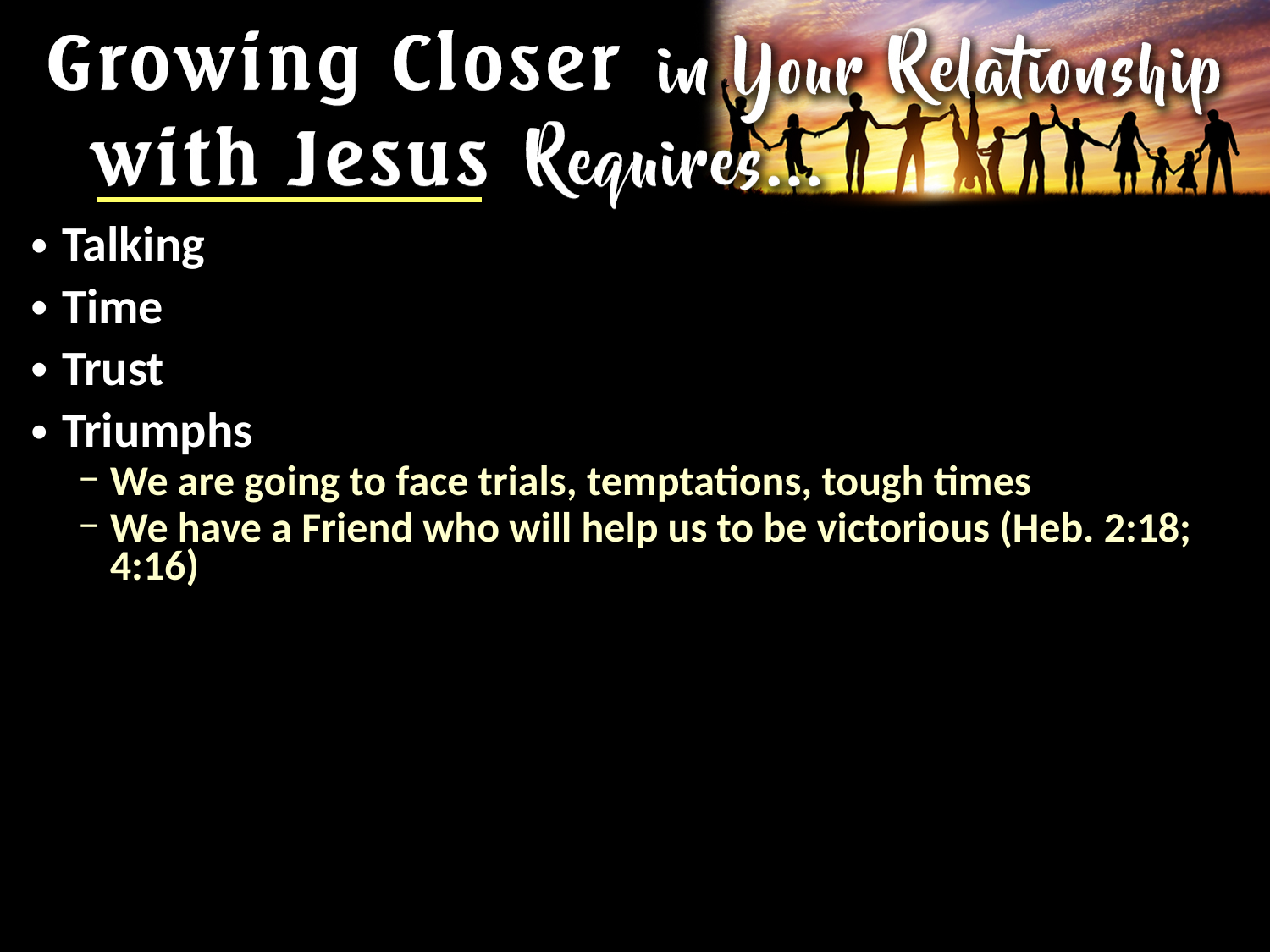

Talking
Time
Trust
Triumphs
We are going to face trials, temptations, tough times
We have a Friend who will help us to be victorious (Heb. 2:18; 4:16)